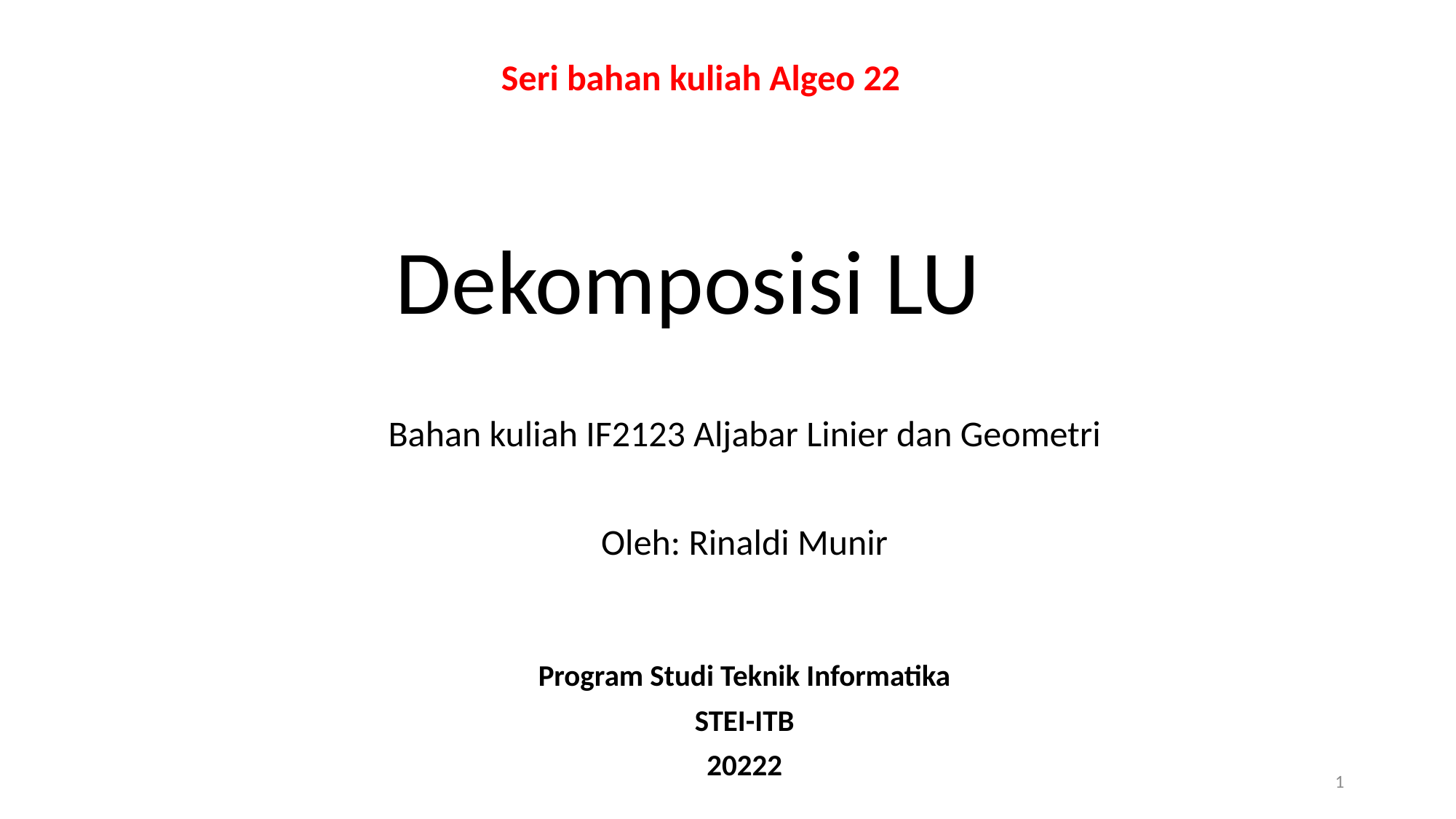

Seri bahan kuliah Algeo 22
# Dekomposisi LU
Bahan kuliah IF2123 Aljabar Linier dan Geometri

Oleh: Rinaldi Munir
Program Studi Teknik Informatika
STEI-ITB
20222
1